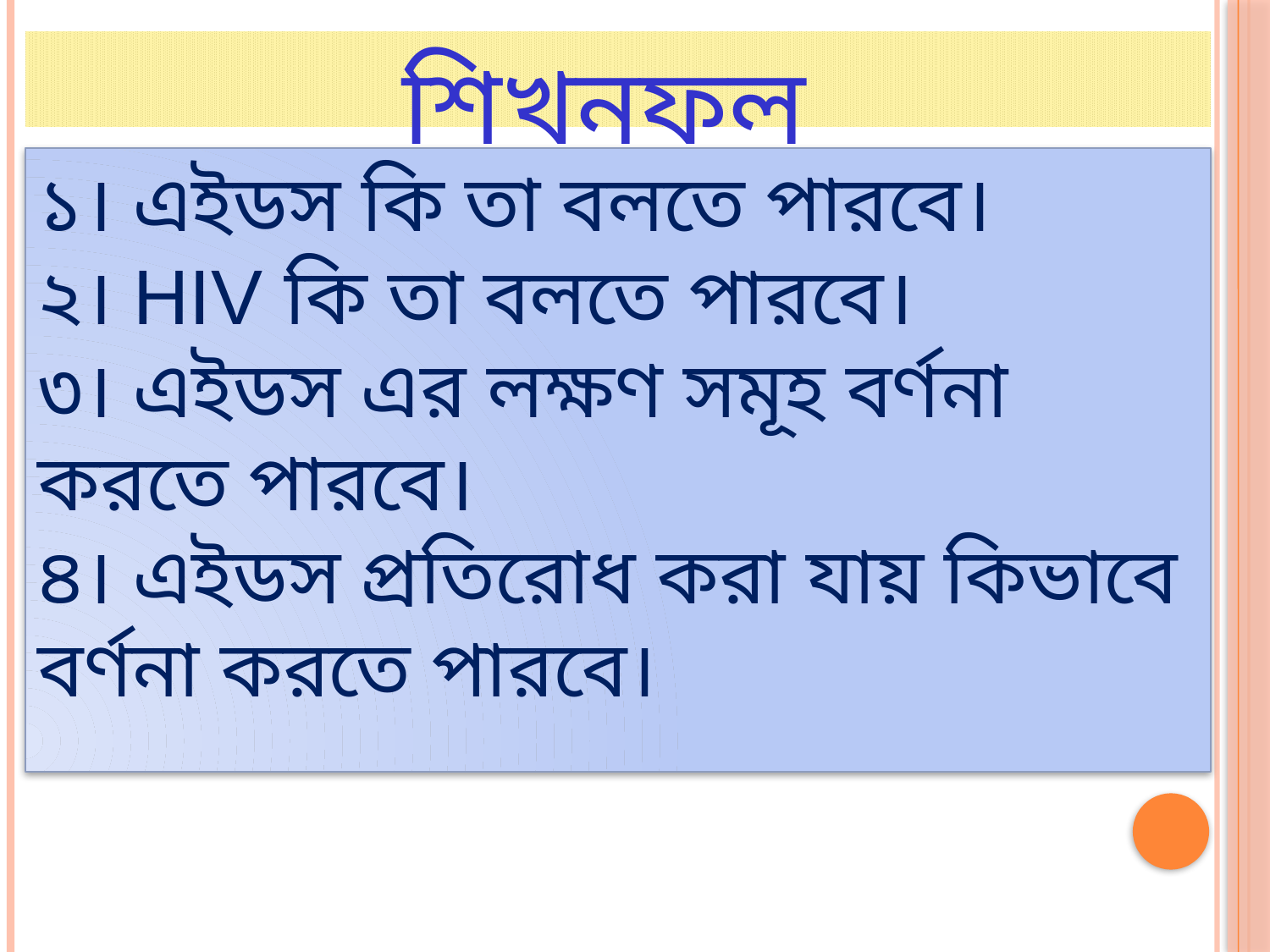

শিখনফল
১। এইডস কি তা বলতে পারবে।
২। HIV কি তা বলতে পারবে।
৩। এইডস এর লক্ষণ সমূহ বর্ণনা করতে পারবে।
৪। এইডস প্রতিরোধ করা যায় কিভাবে বর্ণনা করতে পারবে।